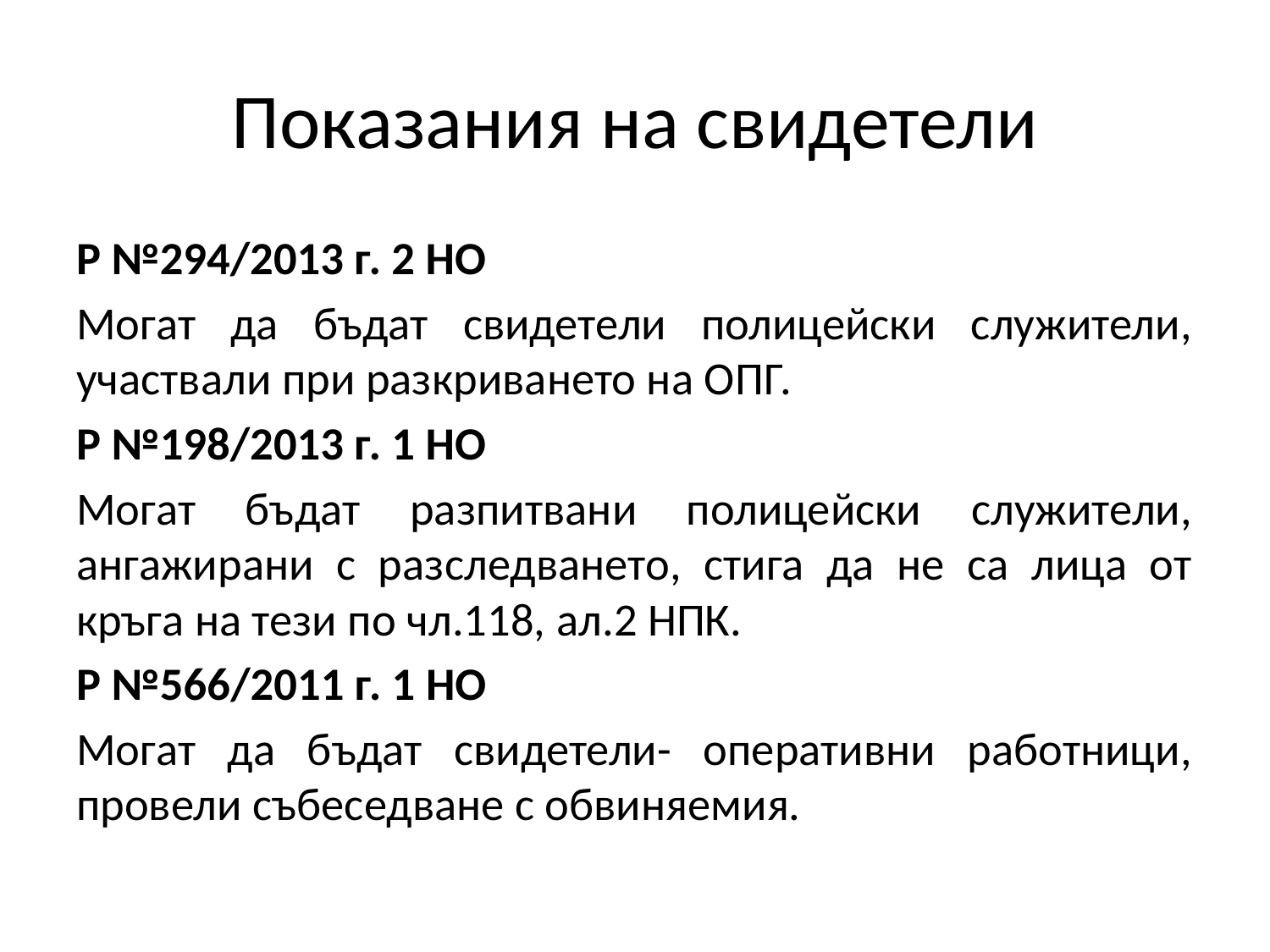

# Показания на свидетели
Р №294/2013 г. 2 НО
Могат да бъдат свидетели полицейски служители, участвали при разкриването на ОПГ.
Р №198/2013 г. 1 НО
Могат бъдат разпитвани полицейски служители, ангажирани с разследването, стига да не са лица от кръга на тези по чл.118, ал.2 НПК.
Р №566/2011 г. 1 НО
Могат да бъдат свидетели- оперативни работници, провели събеседване с обвиняемия.